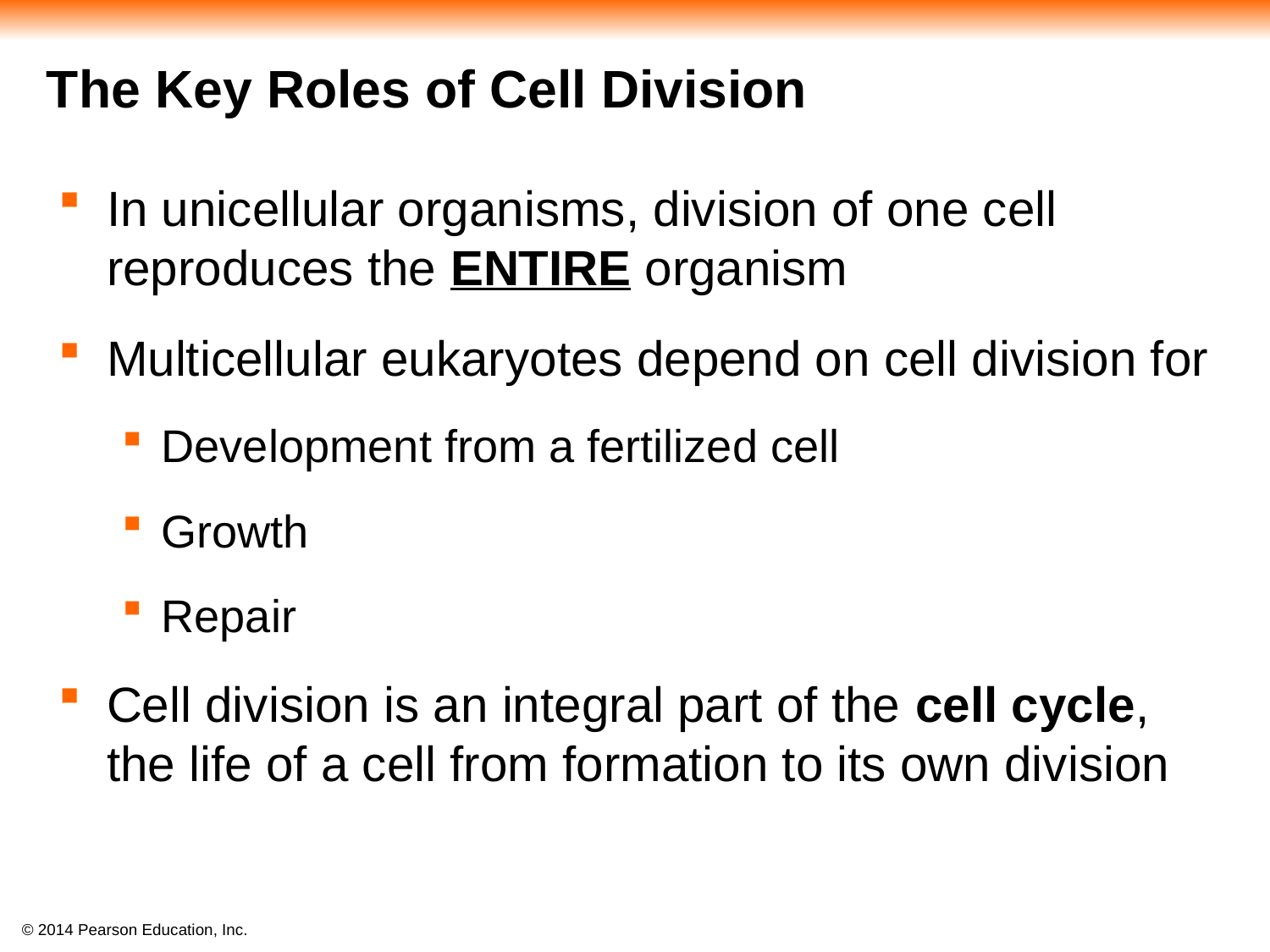

#
The Key Roles of Cell Division
In unicellular organisms, division of one cell reproduces the ENTIRE organism
Multicellular eukaryotes depend on cell division for
Development from a fertilized cell
Growth
Repair
Cell division is an integral part of the cell cycle, the life of a cell from formation to its own division